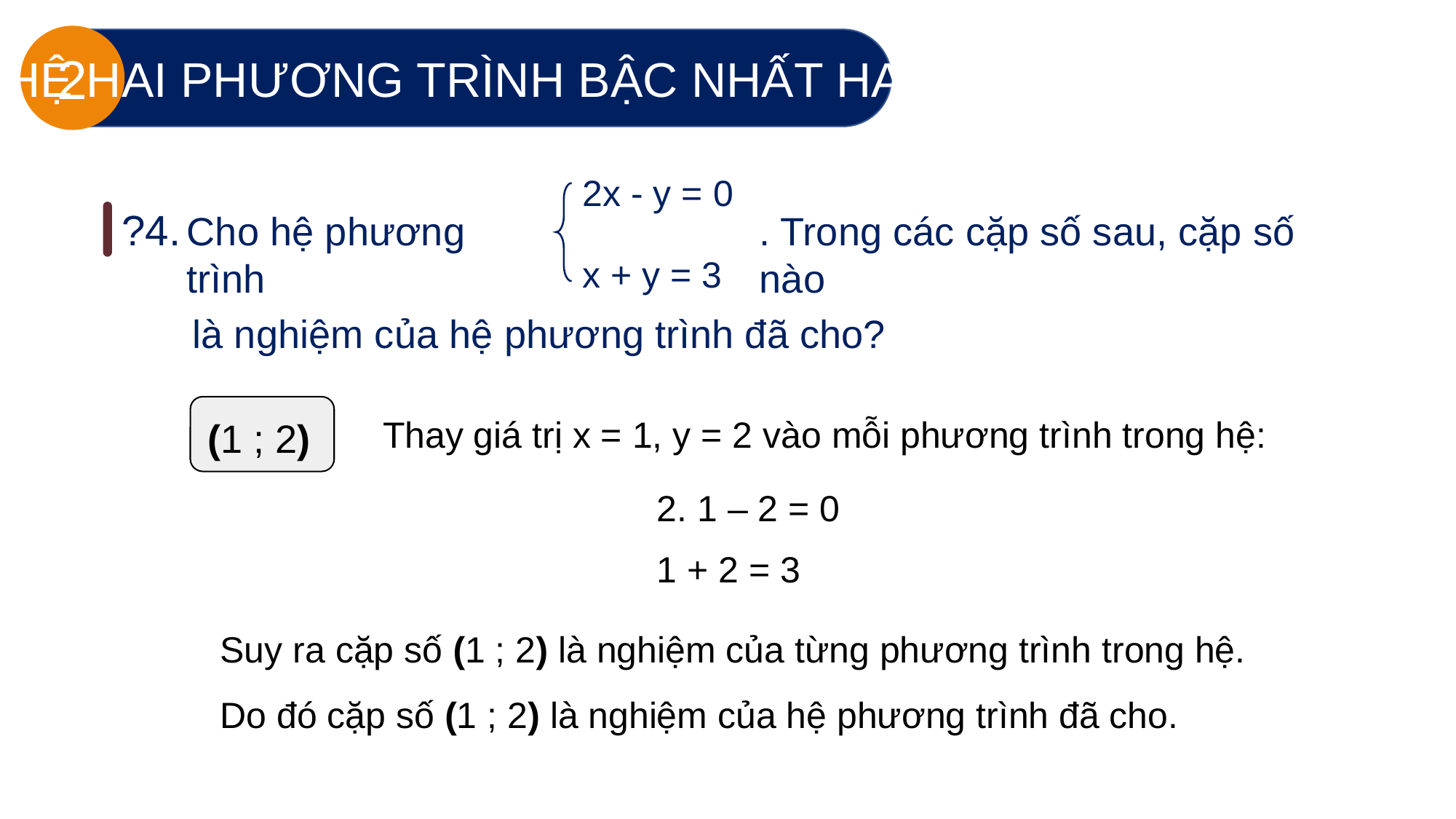

2
HỆ HAI PHƯƠNG TRÌNH BẬC NHẤT HAI ẨN
2x - y = 0

?4.
. Trong các cặp số sau, cặp số nào
Cho hệ phương trình

x + y = 3
là nghiệm của hệ phương trình đã cho?

(1 ; 2)
Thay giá trị x = 1, y = 2 vào mỗi phương trình trong hệ:
2. 1 – 2 = 0
1 + 2 = 3
Suy ra cặp số (1 ; 2) là nghiệm của từng phương trình trong hệ.
Do đó cặp số (1 ; 2) là nghiệm của hệ phương trình đã cho.